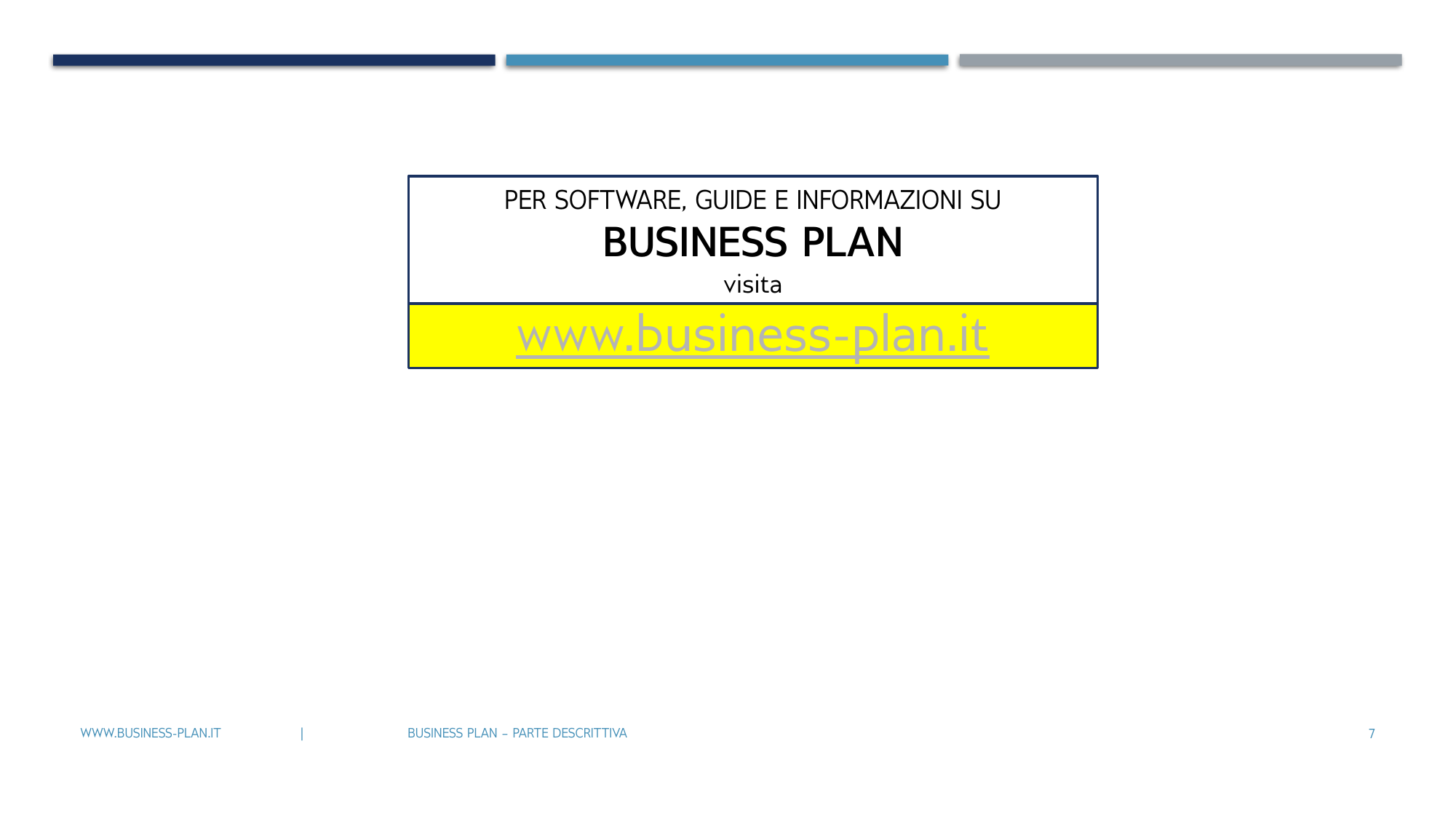

PER SOFTWARE, GUIDE E INFORMAZIONI SU
BUSINESS PLAN
visita
www.business-plan.it
www.business-plan.it                   | 	BUSINESS PLAN – PARTE DESCRITTIVA
7